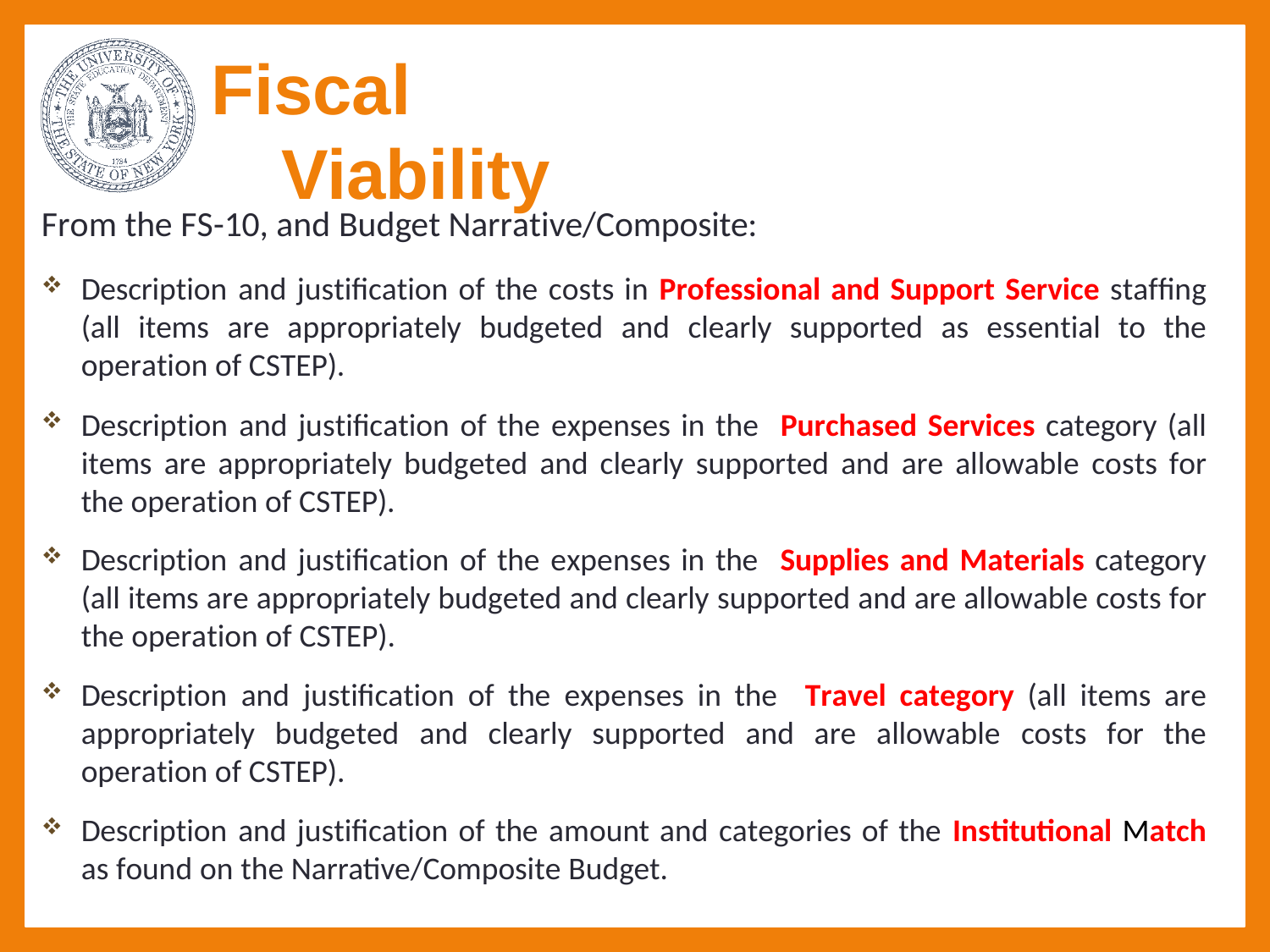

# Fiscal Viability
From the FS-10, and Budget Narrative/Composite:

Description and justification of the costs in Professional and Support Service staffing (all items are appropriately budgeted and clearly supported as essential to the operation of CSTEP).

Description and justification of the expenses in the  Purchased Services category (all items are appropriately budgeted and clearly supported and are allowable costs for the operation of CSTEP).

Description and justification of the expenses in the  Supplies and Materials category (all items are appropriately budgeted and clearly supported and are allowable costs for the operation of CSTEP).

Description and justification of the expenses in the  Travel category (all items are appropriately budgeted and clearly supported and are allowable costs for the operation of CSTEP).

Description and justification of the amount and categories of the Institutional Match as found on the Narrative/Composite Budget.